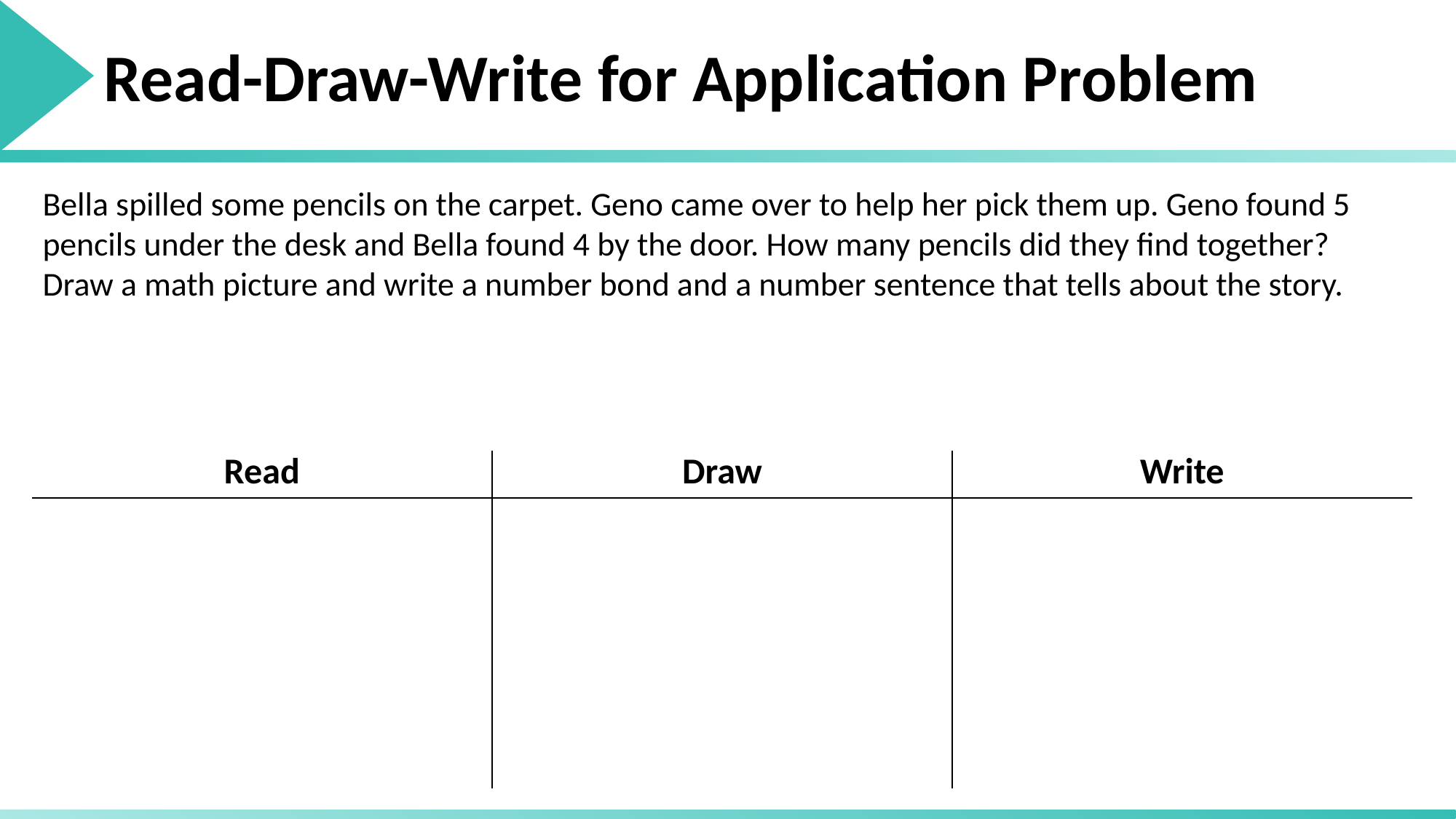

# Read-Draw-Write for Application Problem
Bella spilled some pencils on the carpet. Geno came over to help her pick them up. Geno found 5 pencils under the desk and Bella found 4 by the door. How many pencils did they find together? Draw a math picture and write a number bond and a number sentence that tells about the story.
| Read | Draw | Write |
| --- | --- | --- |
|  |  |  |